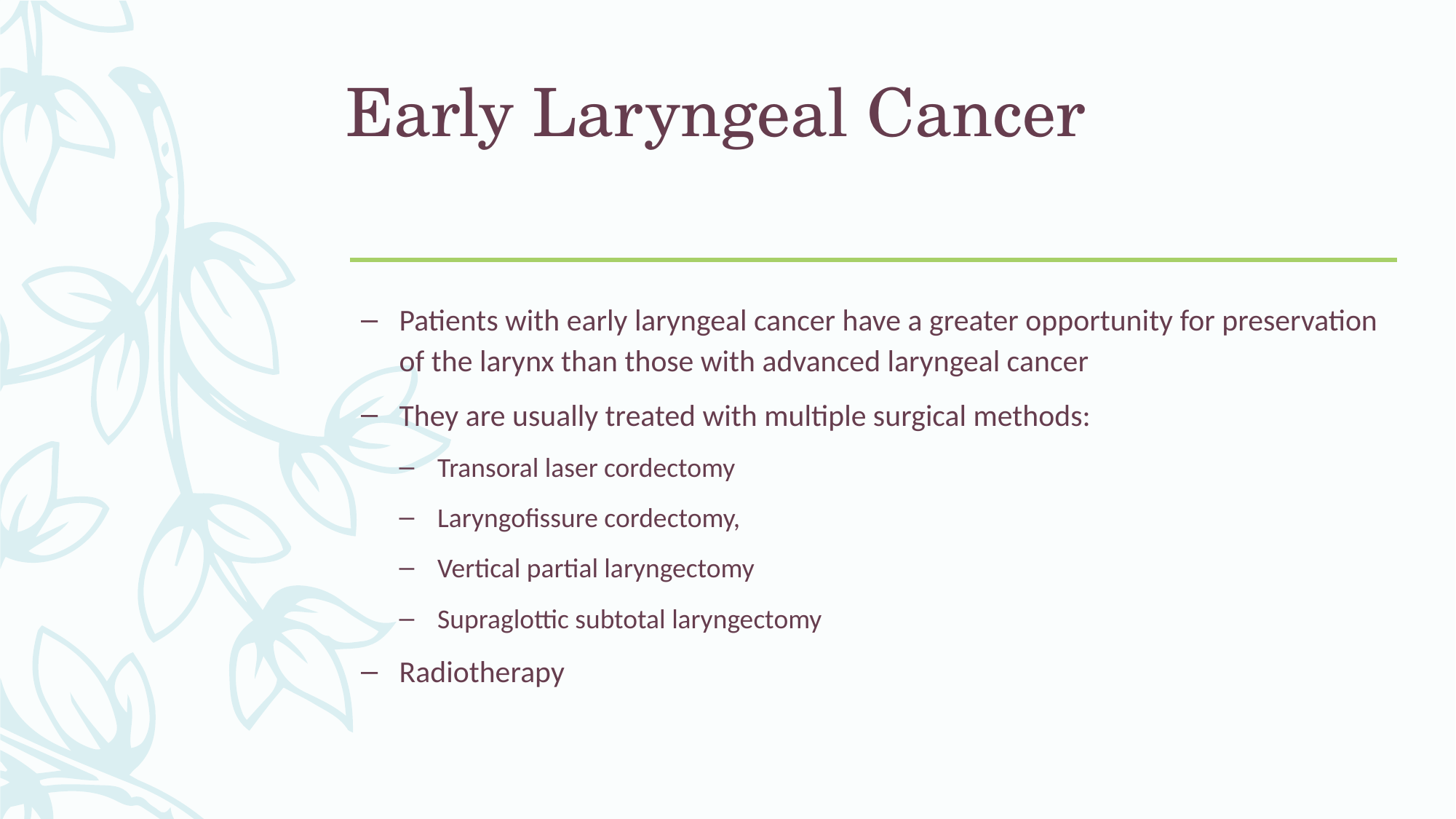

# Early Laryngeal Cancer
Patients with early laryngeal cancer have a greater opportunity for preservation of the larynx than those with advanced laryngeal cancer
They are usually treated with multiple surgical methods:
Transoral laser cordectomy
Laryngofissure cordectomy,
Vertical partial laryngectomy
Supraglottic subtotal laryngectomy
Radiotherapy